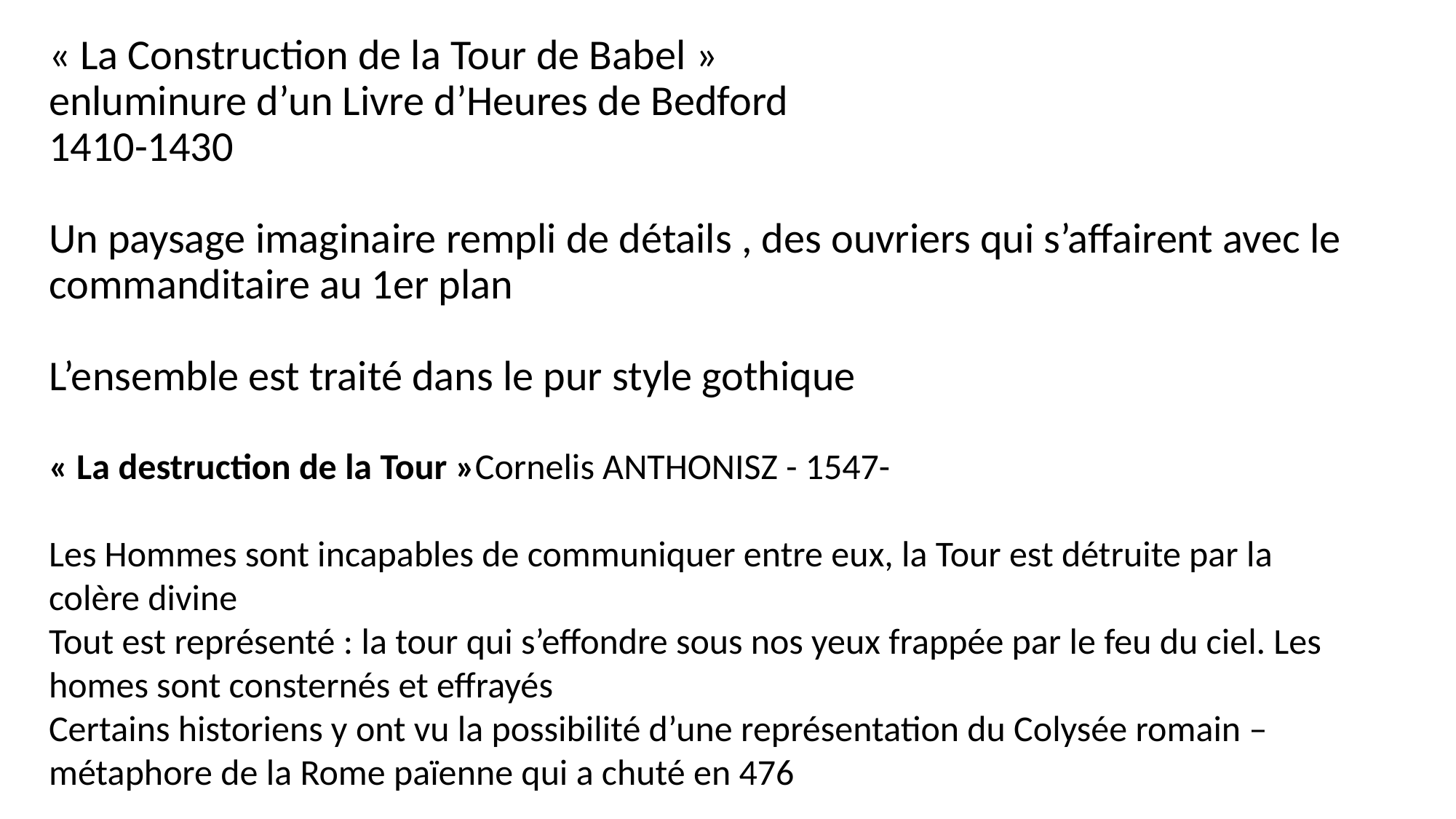

# « La Construction de la Tour de Babel » enluminure d’un Livre d’Heures de Bedford 1410-1430 Un paysage imaginaire rempli de détails , des ouvriers qui s’affairent avec le commanditaire au 1er plan L’ensemble est traité dans le pur style gothique
« La destruction de la Tour »Cornelis ANTHONISZ - 1547-
Les Hommes sont incapables de communiquer entre eux, la Tour est détruite par la colère divine
Tout est représenté : la tour qui s’effondre sous nos yeux frappée par le feu du ciel. Les homes sont consternés et effrayés
Certains historiens y ont vu la possibilité d’une représentation du Colysée romain – métaphore de la Rome païenne qui a chuté en 476